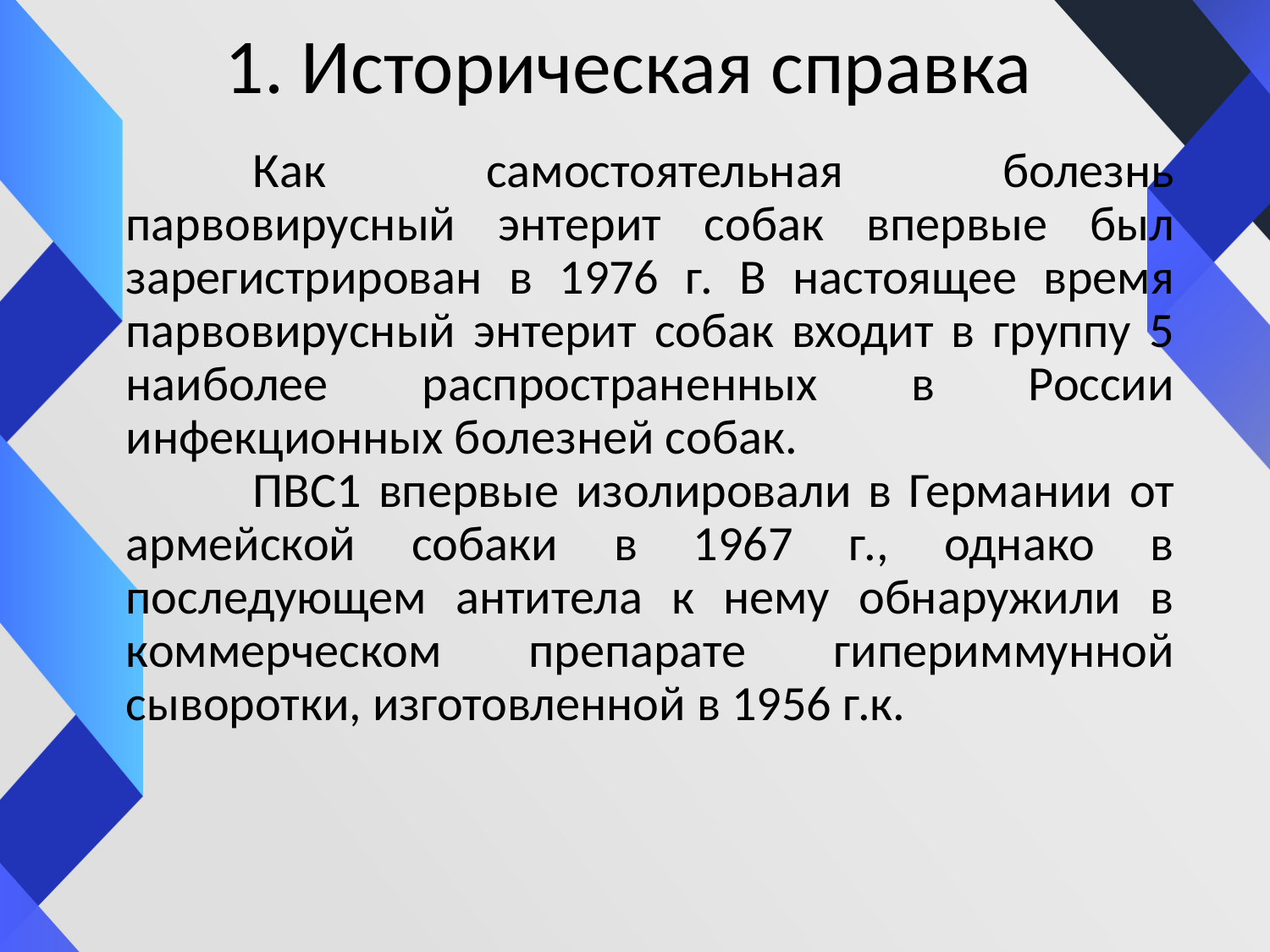

# 1. Историческая справка
	Как самостоятельная болезнь парвовирусный энтерит собак впервые был зарегистрирован в 1976 г. В настоящее время парвовирусный энтерит собак входит в группу 5 наиболее распространенных в России инфекционных болезней собак.
	ПВС1 впервые изолировали в Германии от армейской собаки в 1967 г., однако в последующем антитела к нему обнаружили в коммерческом препарате гипериммунной сыворотки, изготовленной в 1956 г.к.